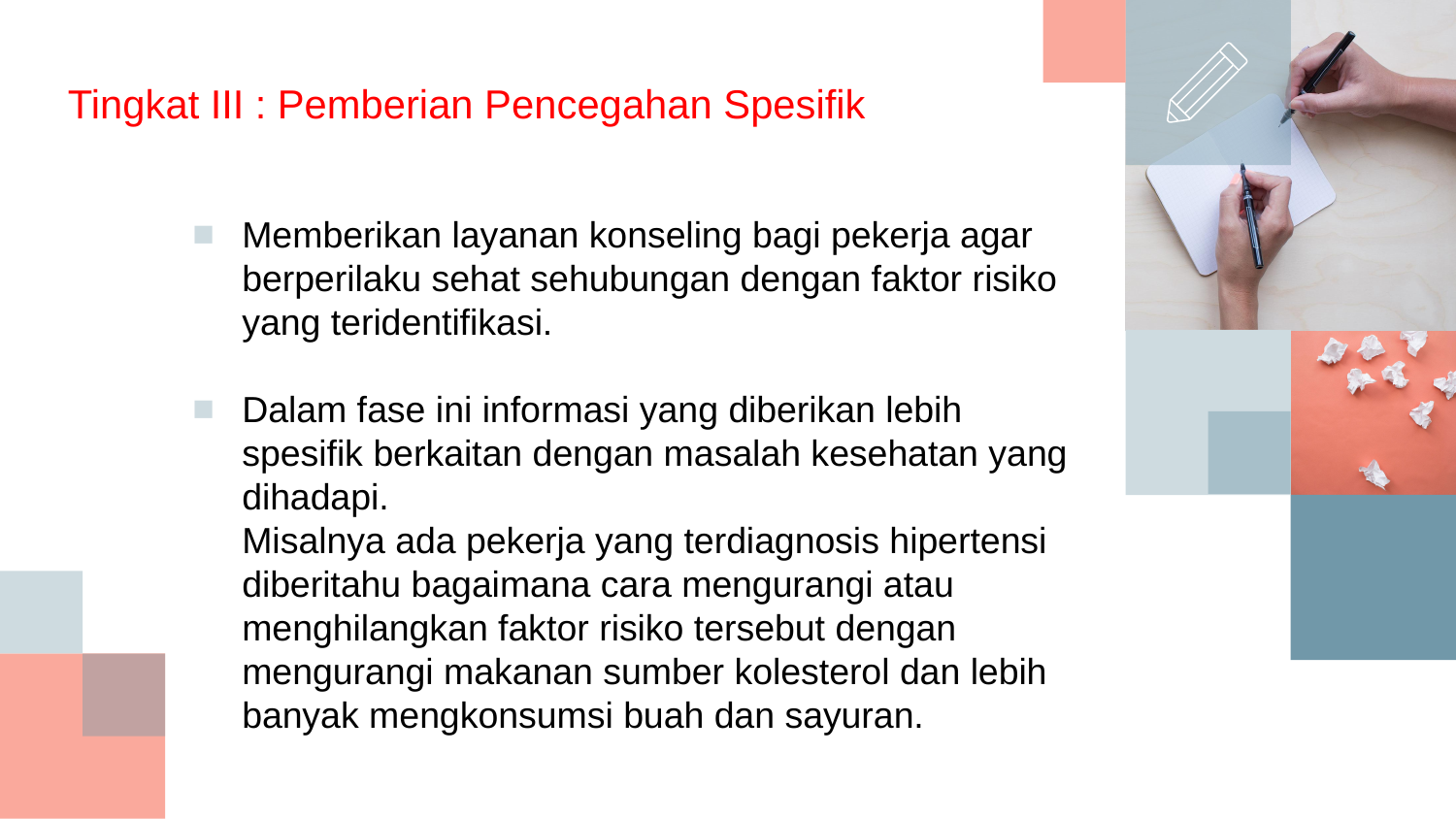

# Tingkat III : Pemberian Pencegahan Spesifik
Memberikan layanan konseling bagi pekerja agar berperilaku sehat sehubungan dengan faktor risiko yang teridentifikasi.

Dalam fase ini informasi yang diberikan lebih spesifik berkaitan dengan masalah kesehatan yang dihadapi.
	Misalnya ada pekerja yang terdiagnosis hipertensi diberitahu bagaimana cara mengurangi atau menghilangkan faktor risiko tersebut dengan mengurangi makanan sumber kolesterol dan lebih banyak mengkonsumsi buah dan sayuran.